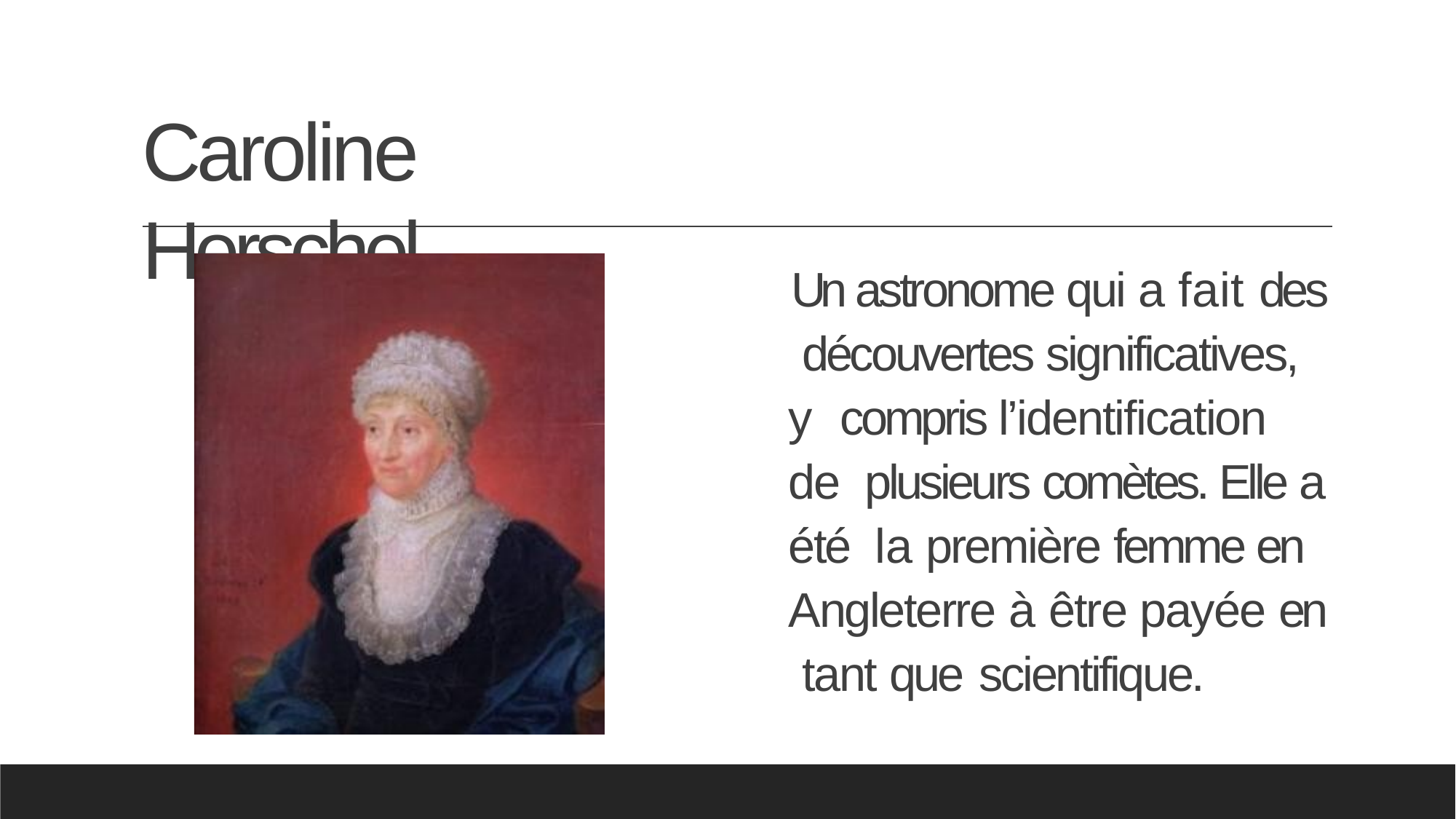

# Caroline Herschel
Un astronome qui a fait des  découvertes significatives, y  compris l’identification de  plusieurs comètes. Elle a été  la première femme en  Angleterre à être payée en  tant que scientifique.